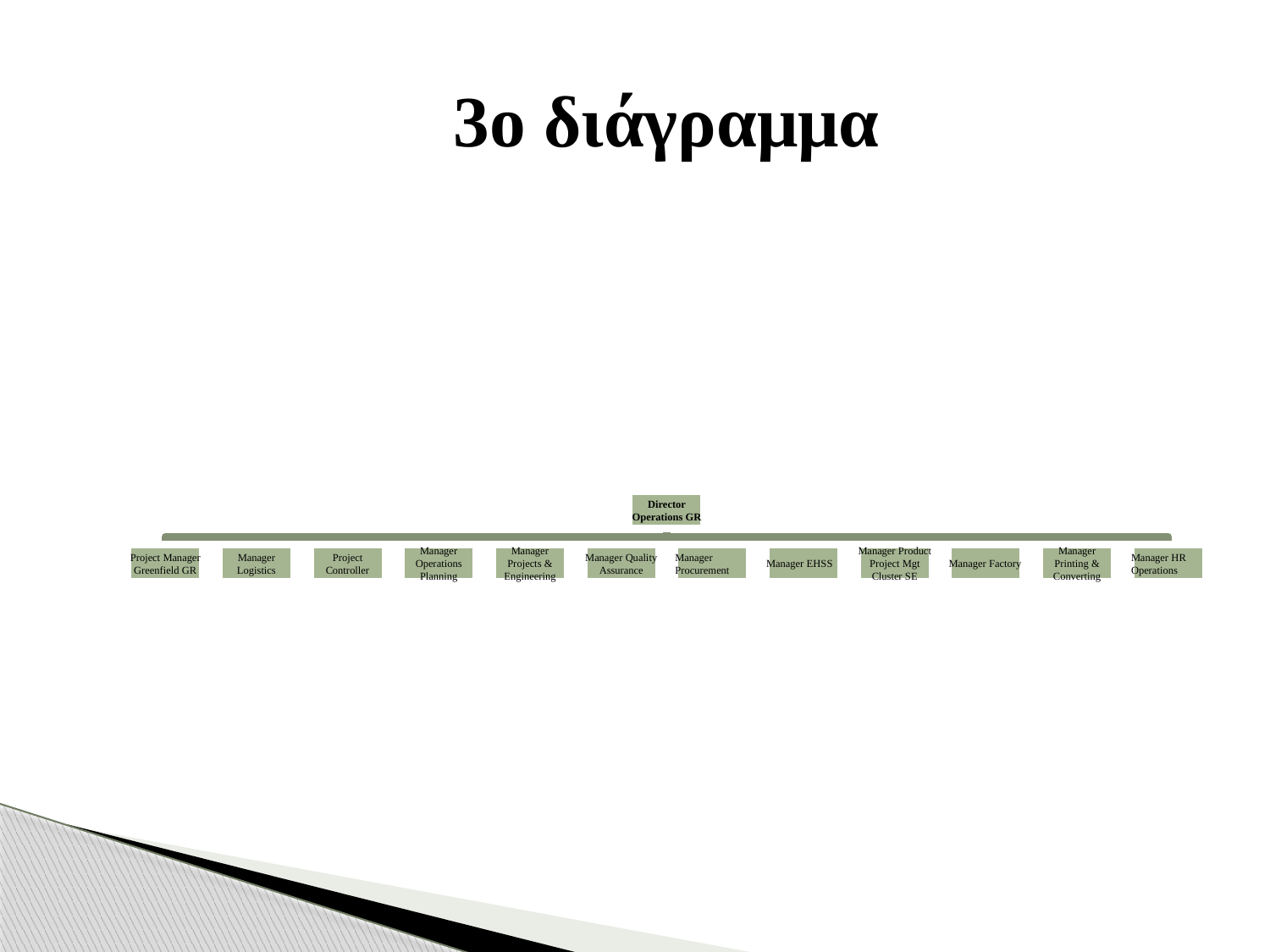

# 3ο διάγραμμα
Director Operations GR
Project Manager Greenfield GR
Manager Logistics
Project Controller
Manager Operations Planning
Manager Projects & Engineering
Manager Quality Assurance
Manager Procurement
Manager EHSS
Manager Product Project Mgt Cluster SE
Manager Factory
Manager Printing & Converting
Manager HR Operations